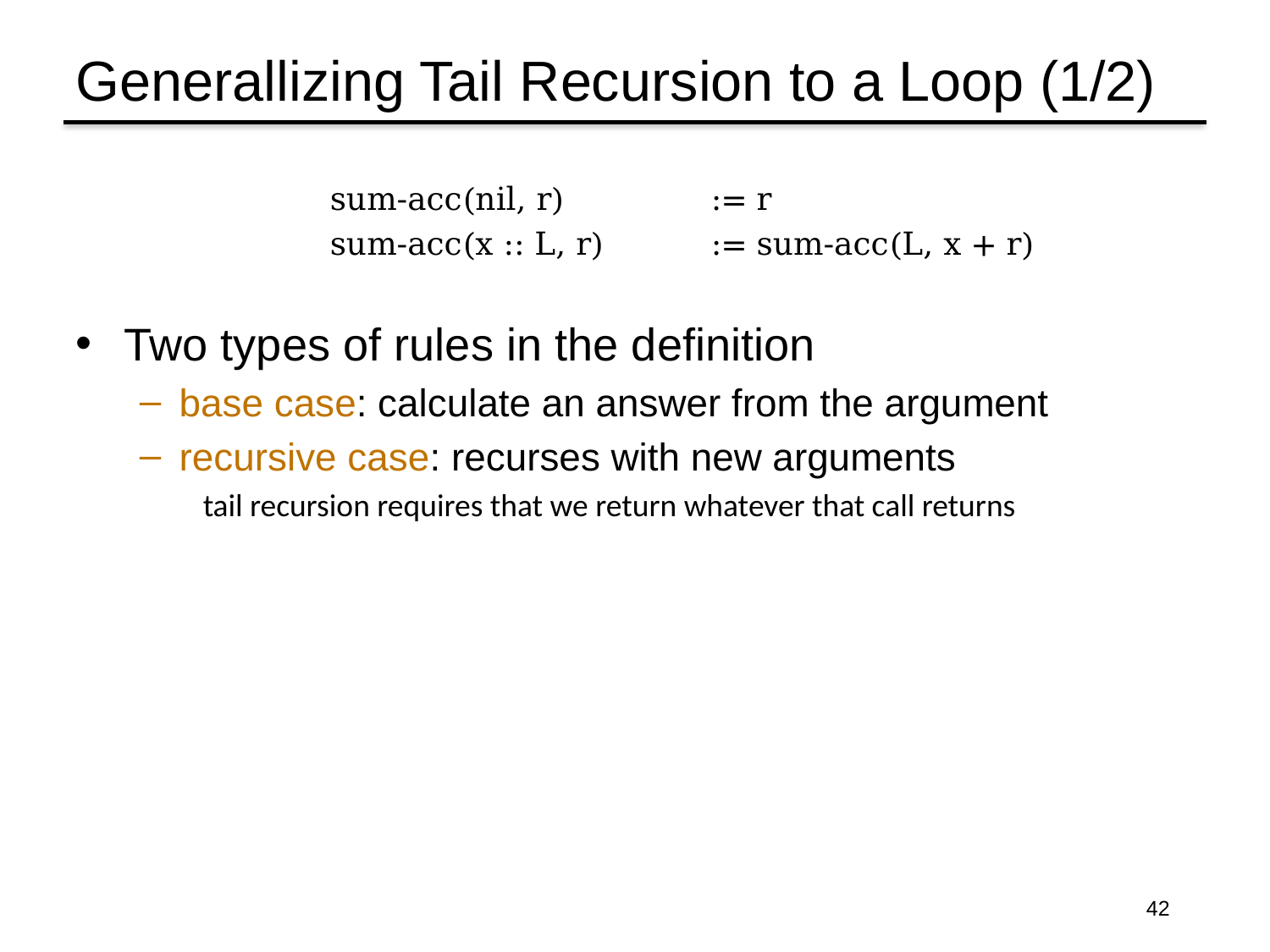

# Generallizing Tail Recursion to a Loop (1/2)
	sum-acc(nil, r)  	:= r
	sum-acc(x :: L, r)	:= sum-acc(L, x + r)

Two types of rules in the definition
base case: calculate an answer from the argument
recursive case: recurses with new arguments
tail recursion requires that we return whatever that call returns
42